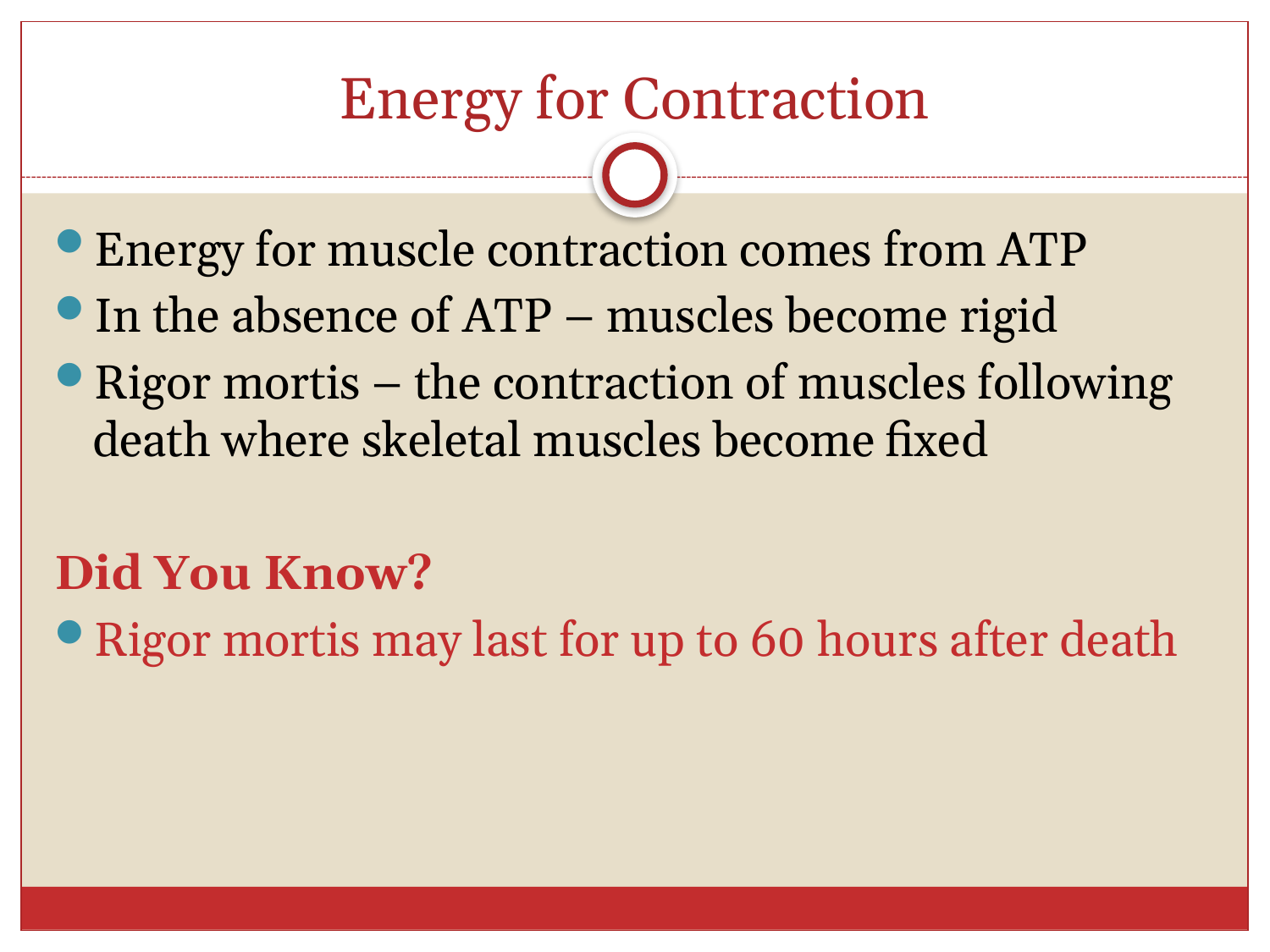

# Energy for Contraction
Energy for muscle contraction comes from ATP
In the absence of ATP – muscles become rigid
Rigor mortis – the contraction of muscles following death where skeletal muscles become fixed

Did You Know?
Rigor mortis may last for up to 60 hours after death